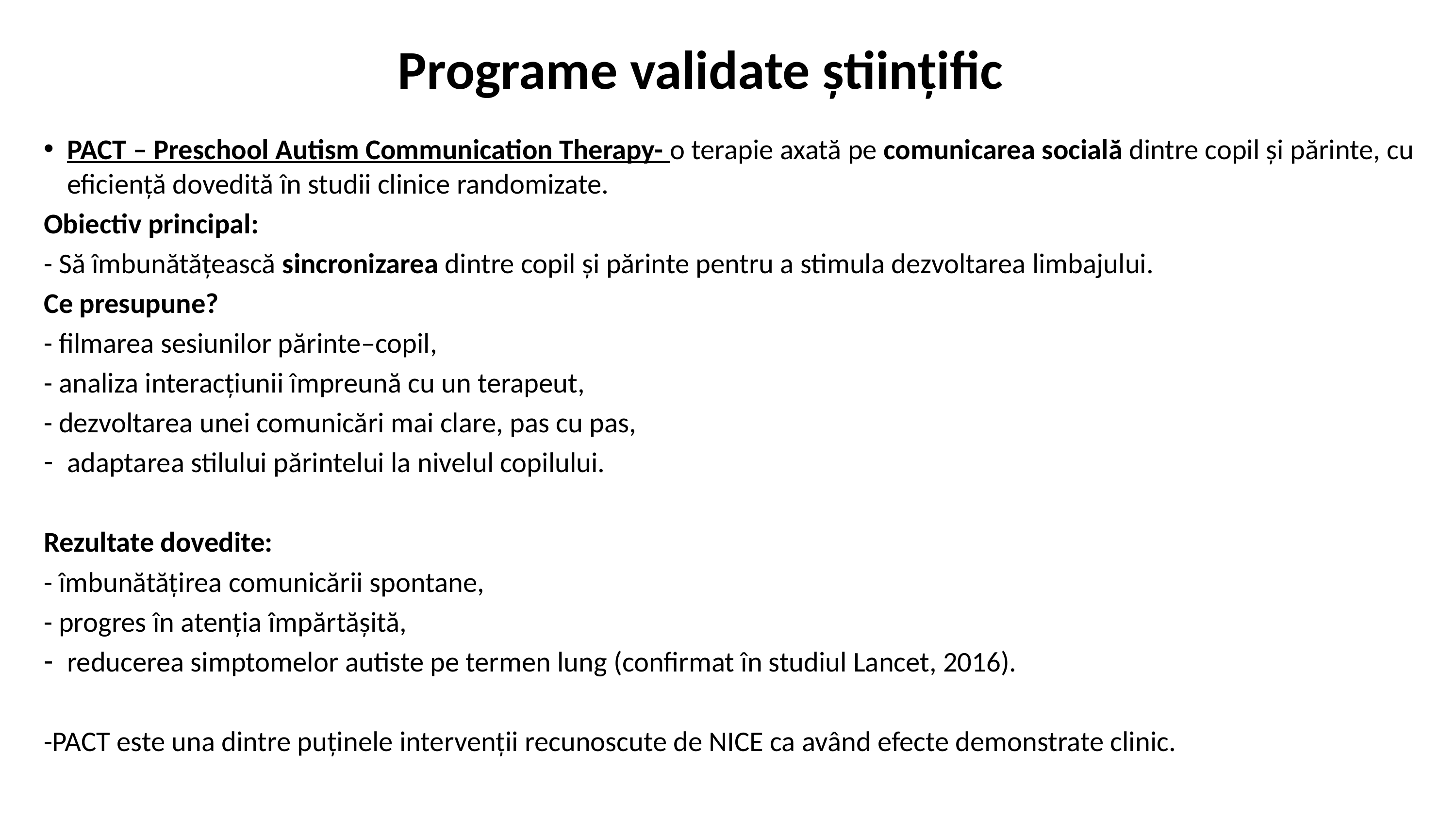

# Programe validate științific
PACT – Preschool Autism Communication Therapy- o terapie axată pe comunicarea socială dintre copil și părinte, cu eficiență dovedită în studii clinice randomizate.
Obiectiv principal:
- Să îmbunătățească sincronizarea dintre copil și părinte pentru a stimula dezvoltarea limbajului.
Ce presupune?
- filmarea sesiunilor părinte–copil,
- analiza interacțiunii împreună cu un terapeut,
- dezvoltarea unei comunicări mai clare, pas cu pas,
adaptarea stilului părintelui la nivelul copilului.

Rezultate dovedite:
- îmbunătățirea comunicării spontane,
- progres în atenția împărtășită,
reducerea simptomelor autiste pe termen lung (confirmat în studiul Lancet, 2016).

-PACT este una dintre puținele intervenții recunoscute de NICE ca având efecte demonstrate clinic.